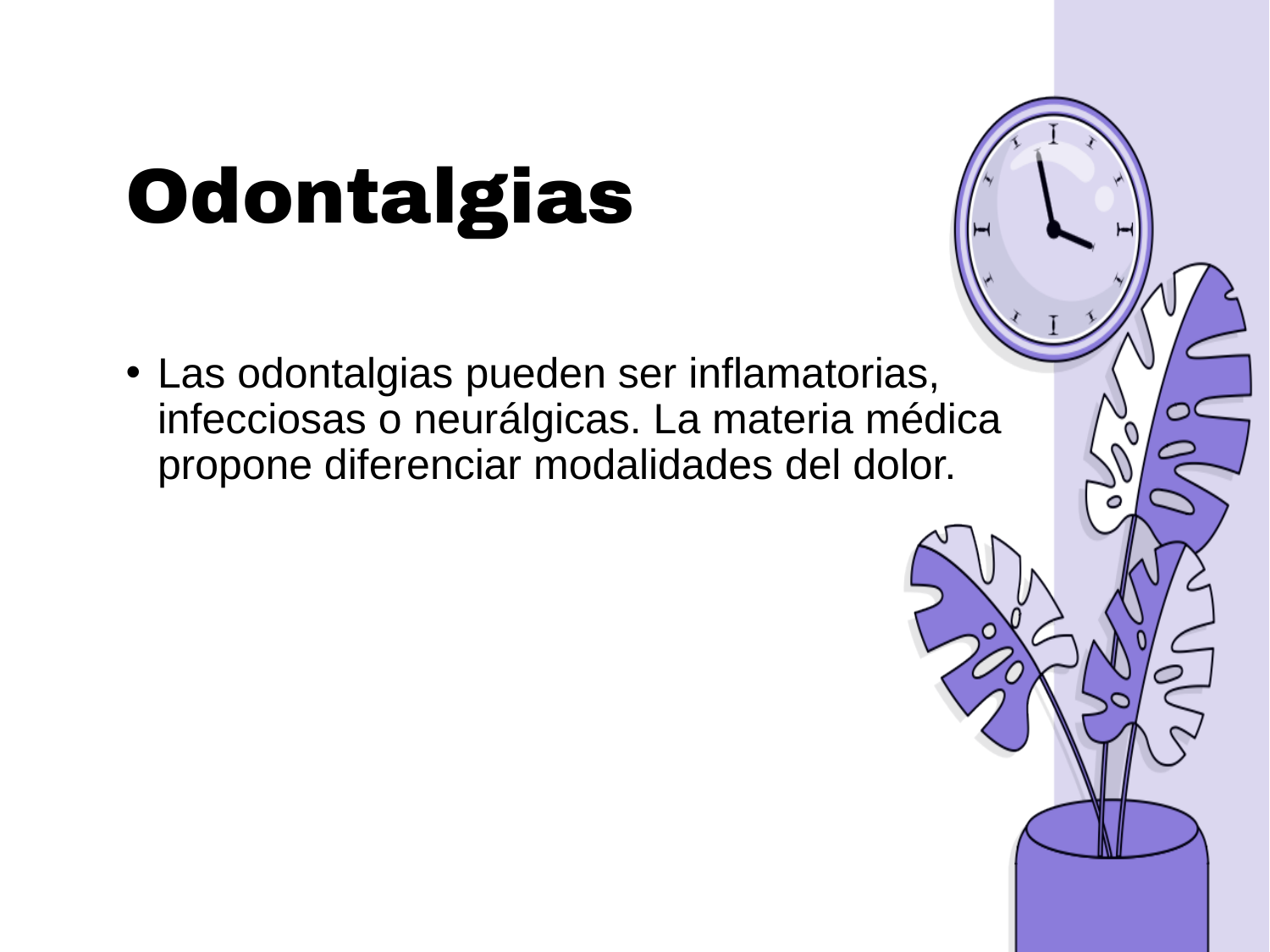

# Odontalgias
Las odontalgias pueden ser inflamatorias, infecciosas o neurálgicas. La materia médica propone diferenciar modalidades del dolor.